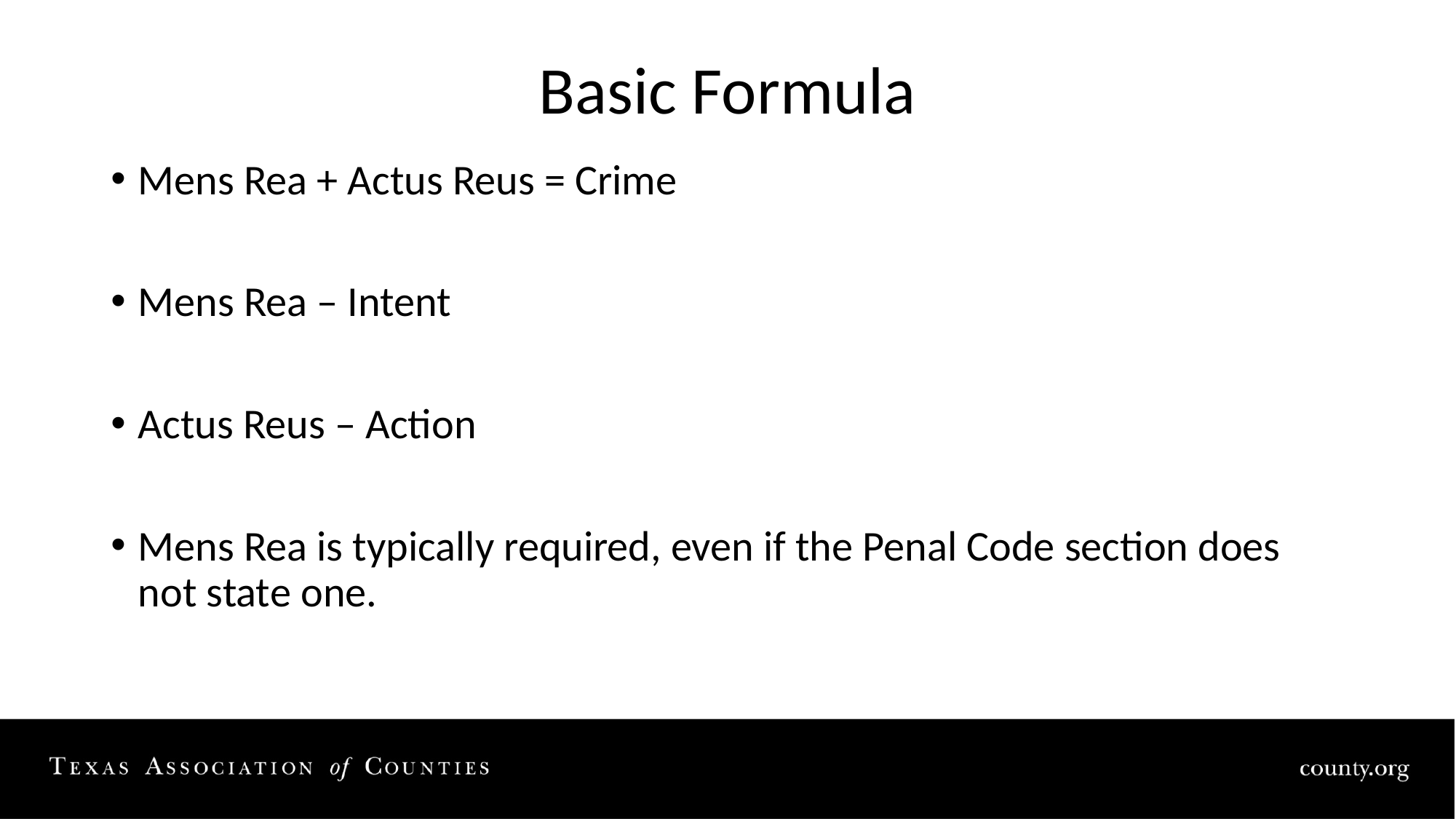

# Basic Formula
Mens Rea + Actus Reus = Crime

Mens Rea – Intent

Actus Reus – Action

Mens Rea is typically required, even if the Penal Code section does not state one.